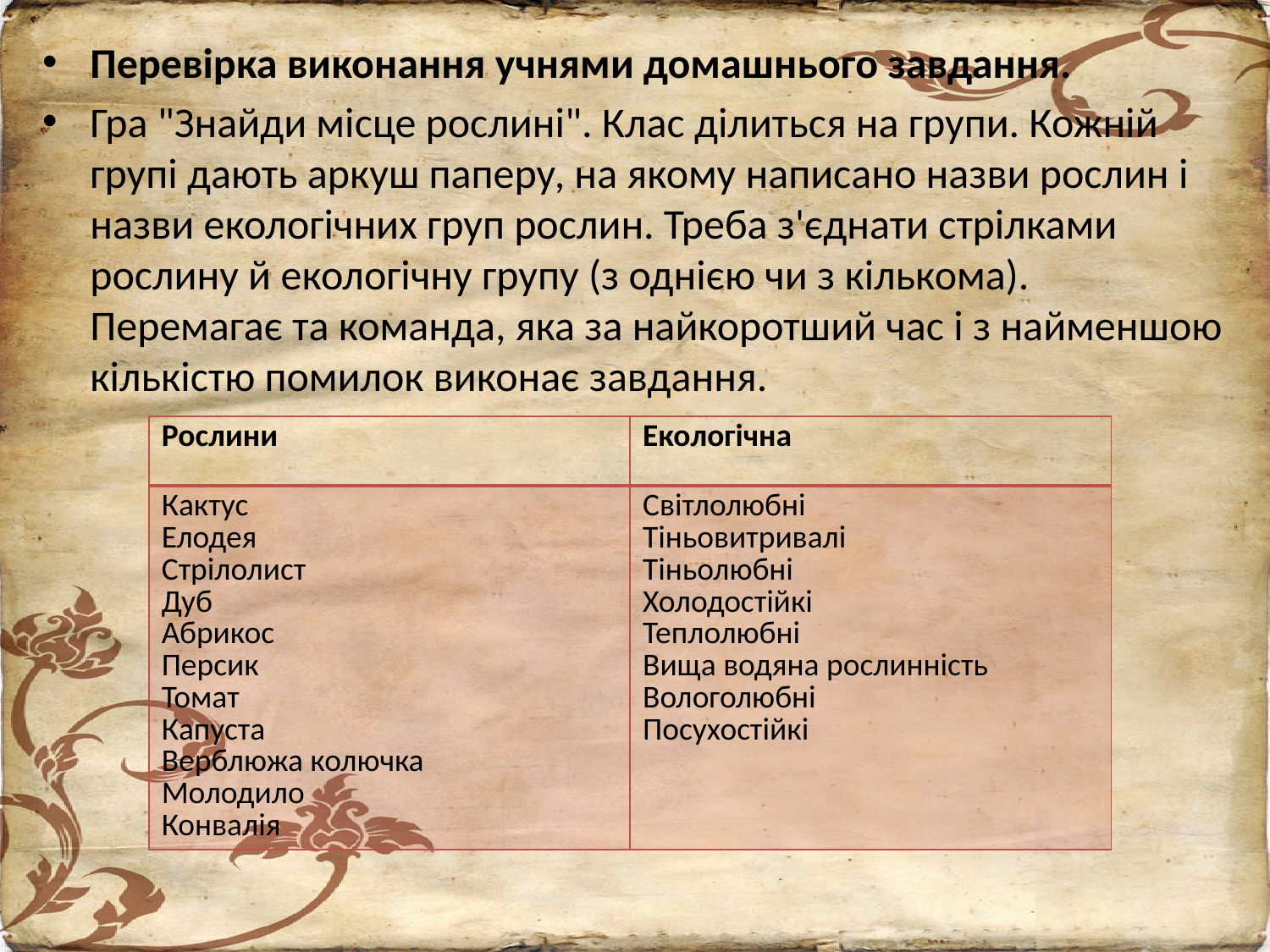

Перевірка виконання учнями домашнього завдання.
Гра "Знайди місце рослині". Клас ділиться на групи. Кожній групі дають аркуш паперу, на якому написано назви рослин і назви екологічних груп рослин. Треба з'єднати стрілками рослину й екологічну групу (з однією чи з кількома). Перемагає та команда, яка за найкоротший час і з найменшою кількістю помилок виконає завдання.

| Рослини | Екологічна |
| --- | --- |
| Кактус Елодея Стрілолист Дуб Абрикос Персик Томат Капуста Верблюжа колючка Молодило Конвалія | Світлолюбні Тіньовитривалі Тіньолюбні Холодостійкі Теплолюбні Вища водяна рослинність Вологолюбні Посухостійкі |